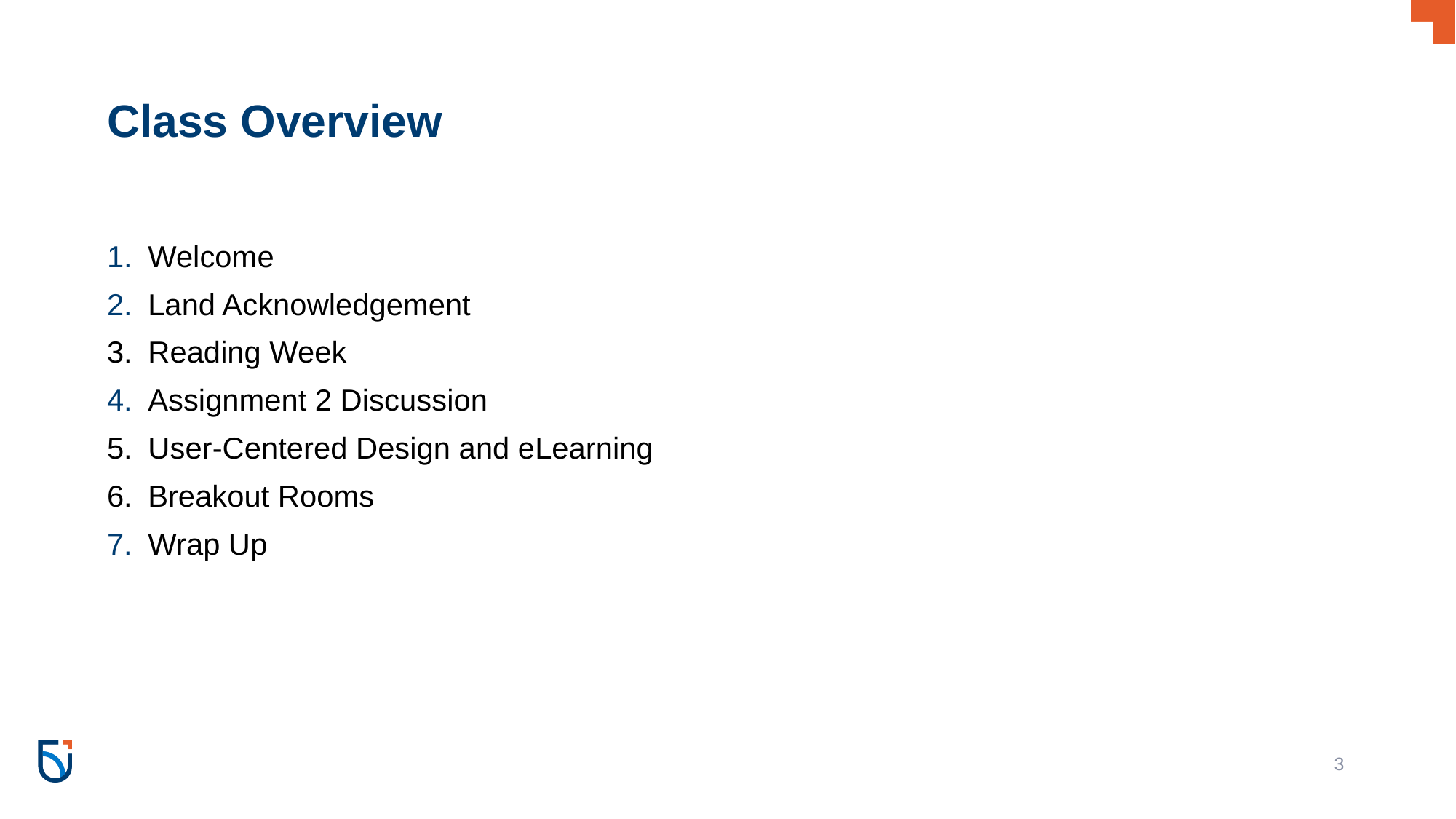

# Class Overview
Welcome
Land Acknowledgement
Reading Week
Assignment 2 Discussion
User-Centered Design and eLearning
Breakout Rooms
Wrap Up
3